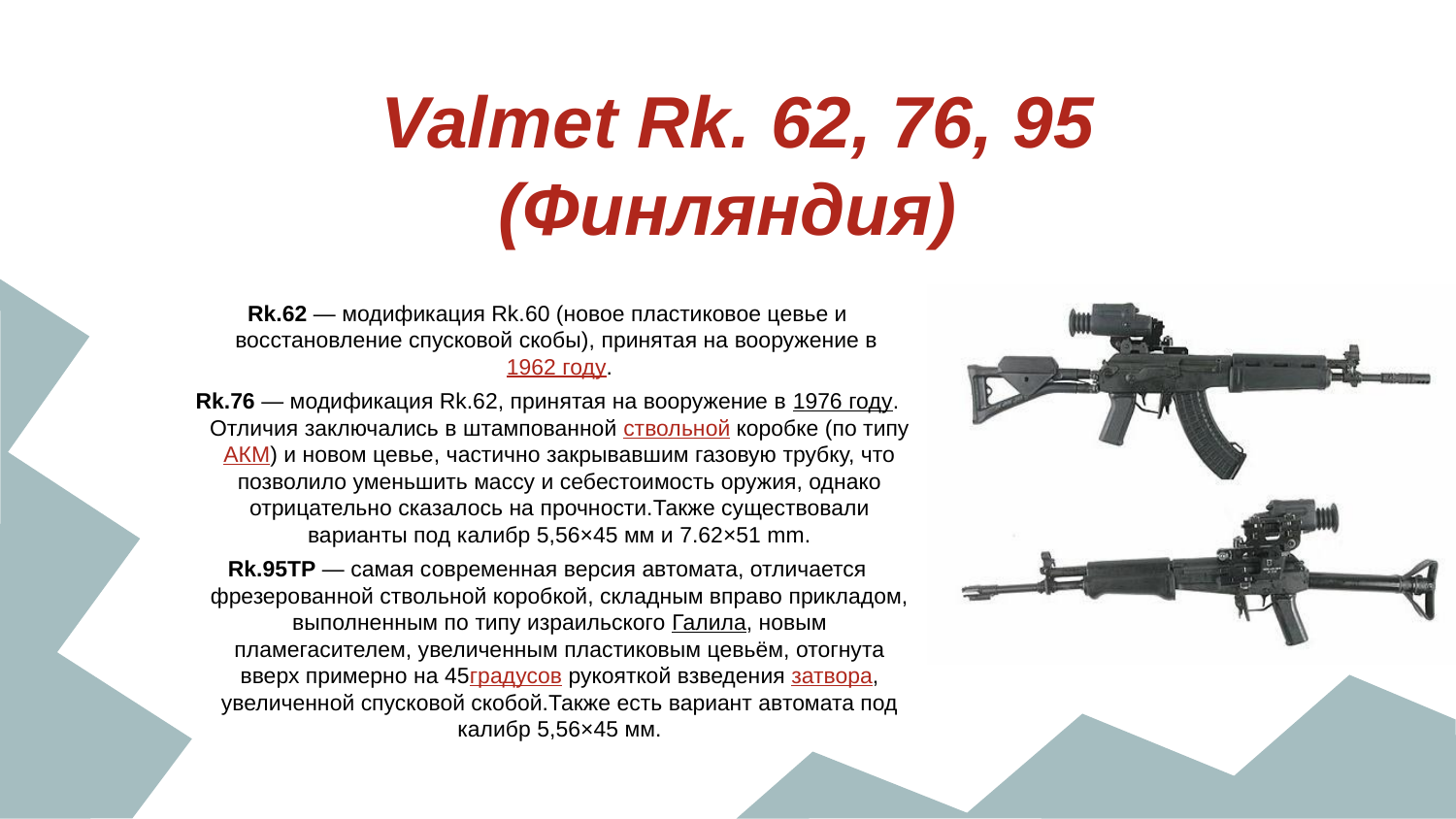

# Valmet Rk. 62, 76, 95
(Финляндия)

Rk.62 — модификация Rk.60 (новое пластиковое цевье и восстановление спусковой скобы), принятая на вооружение в 1962 году.
Rk.76 — модификация Rk.62, принятая на вооружение в 1976 году. Отличия заключались в штампованной ствольной коробке (по типуАКМ) и новом цевье, частично закрывавшим газовую трубку, что позволило уменьшить массу и себестоимость оружия, однако отрицательно сказалось на прочности.Также существовали варианты под калибр 5,56×45 мм и 7.62×51 mm.
Rk.95TP — самая современная версия автомата, отличается фрезерованной ствольной коробкой, складным вправо прикладом, выполненным по типу израильского Галила, новым пламегасителем, увеличенным пластиковым цевьём, отогнута вверх примерно на 45градусов рукояткой взведения затвора, увеличенной спусковой скобой.Также есть вариант автомата под калибр 5,56×45 мм.